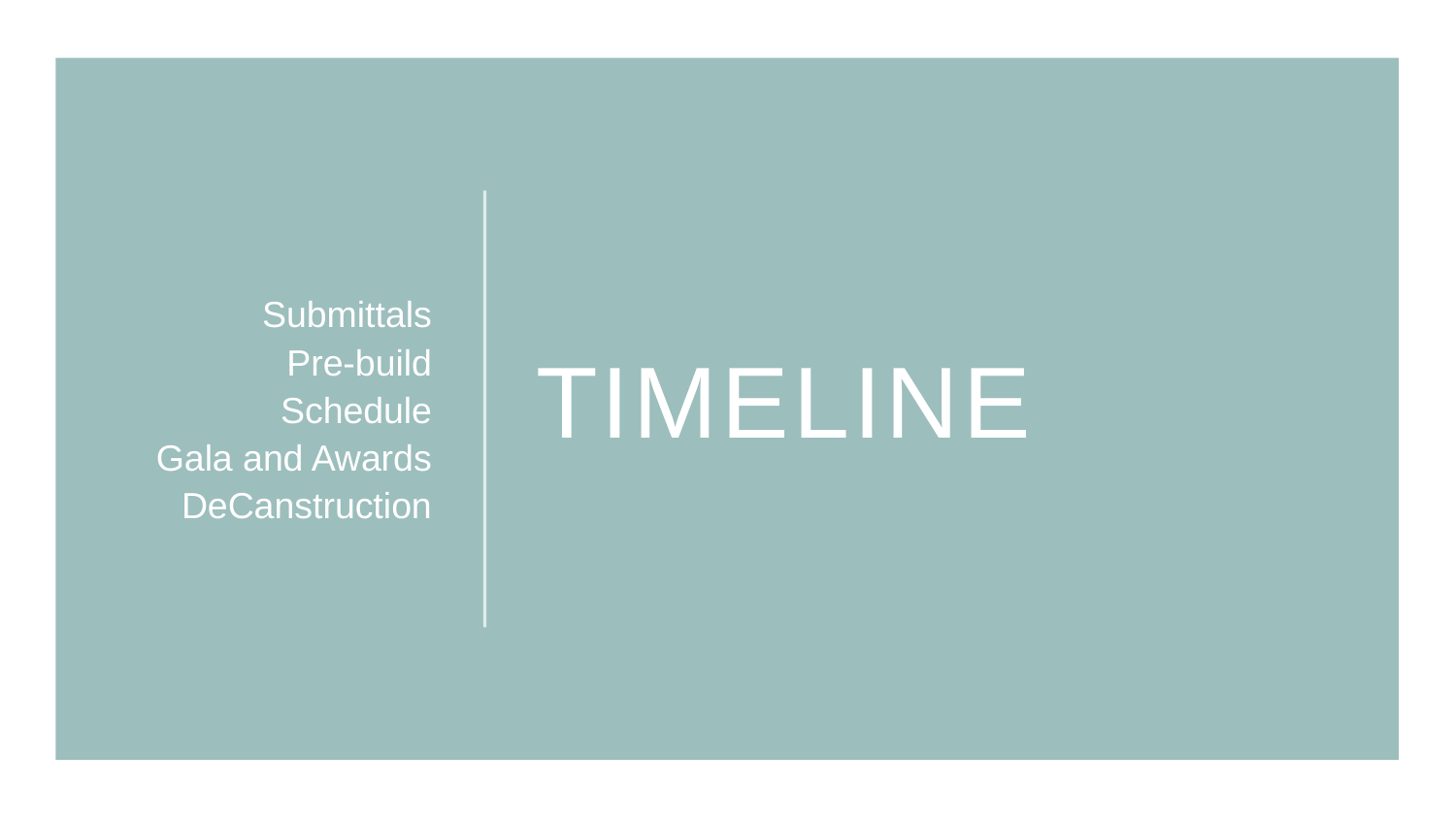

Submittals
Pre-build
Schedule
Gala and Awards
DeCanstruction
# timeline